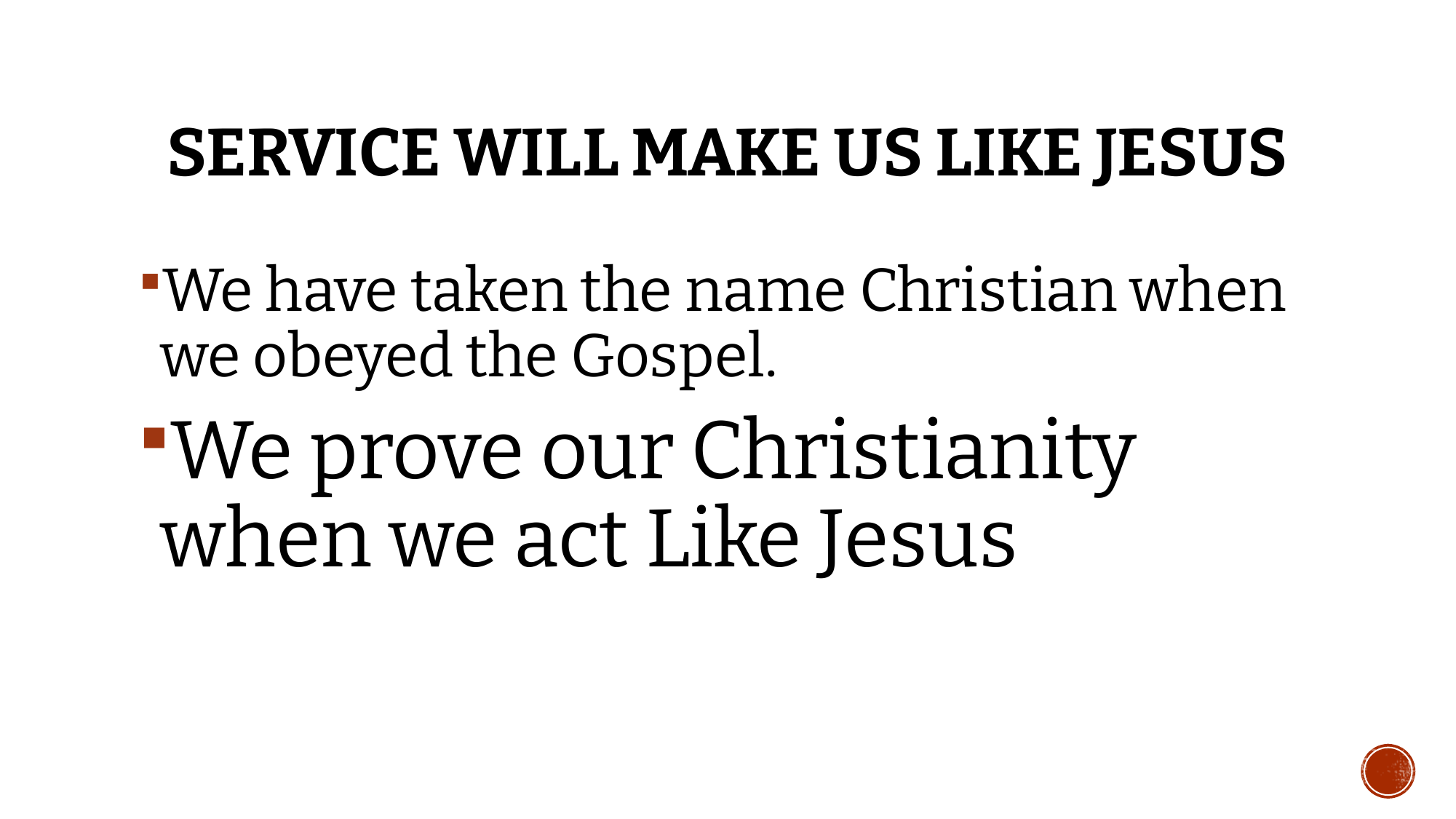

# Service Will Make us Like Jesus
We have taken the name Christian when we obeyed the Gospel.
We prove our Christianity when we act Like Jesus